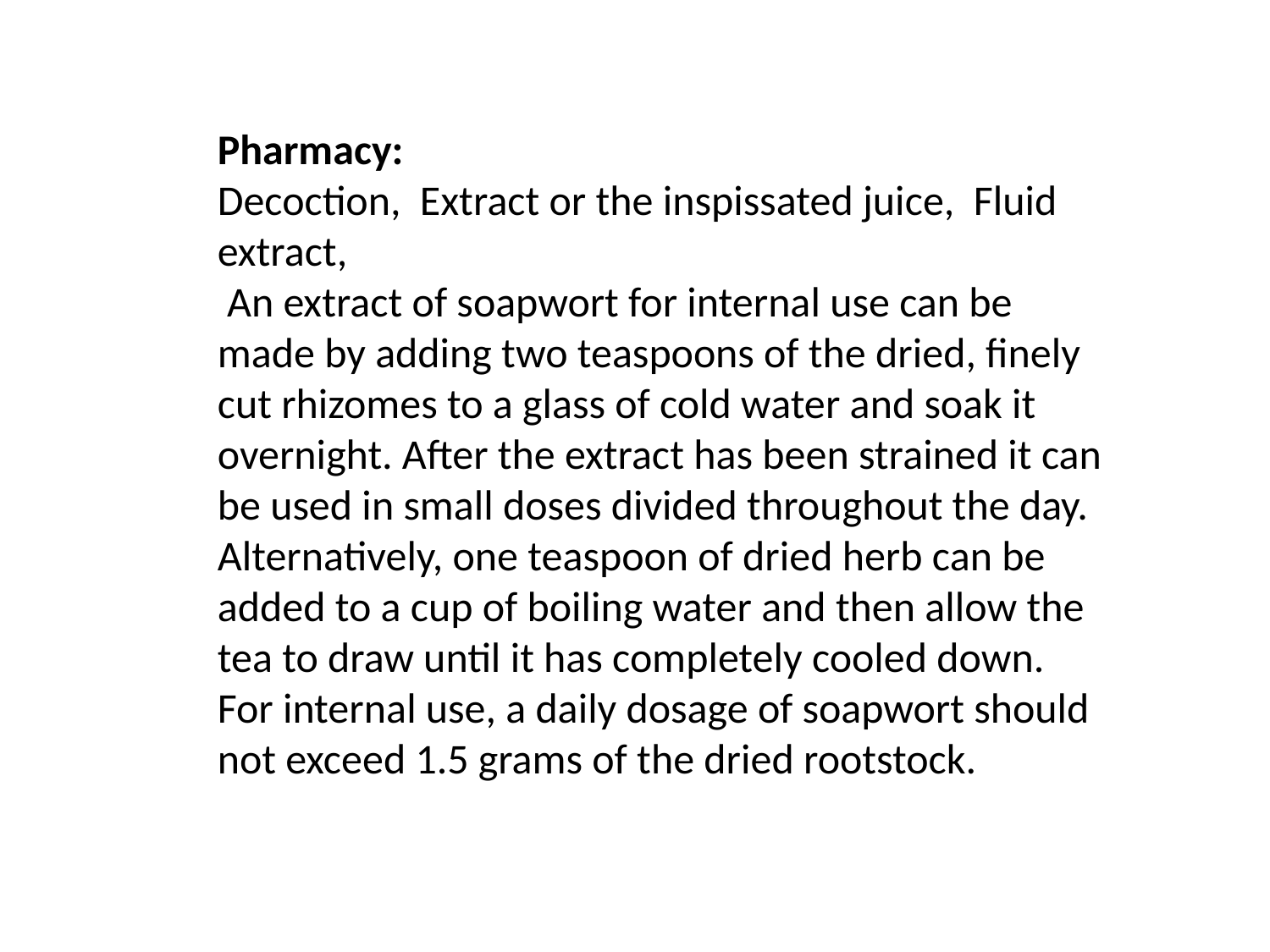

Pharmacy:
Decoction,  Extract or the inspissated juice,  Fluid extract,
 An extract of soapwort for internal use can be made by adding two teaspoons of the dried, finely cut rhizomes to a glass of cold water and soak it overnight. After the extract has been strained it can be used in small doses divided throughout the day.
Alternatively, one teaspoon of dried herb can be added to a cup of boiling water and then allow the tea to draw until it has completely cooled down.
For internal use, a daily dosage of soapwort should not exceed 1.5 grams of the dried rootstock.